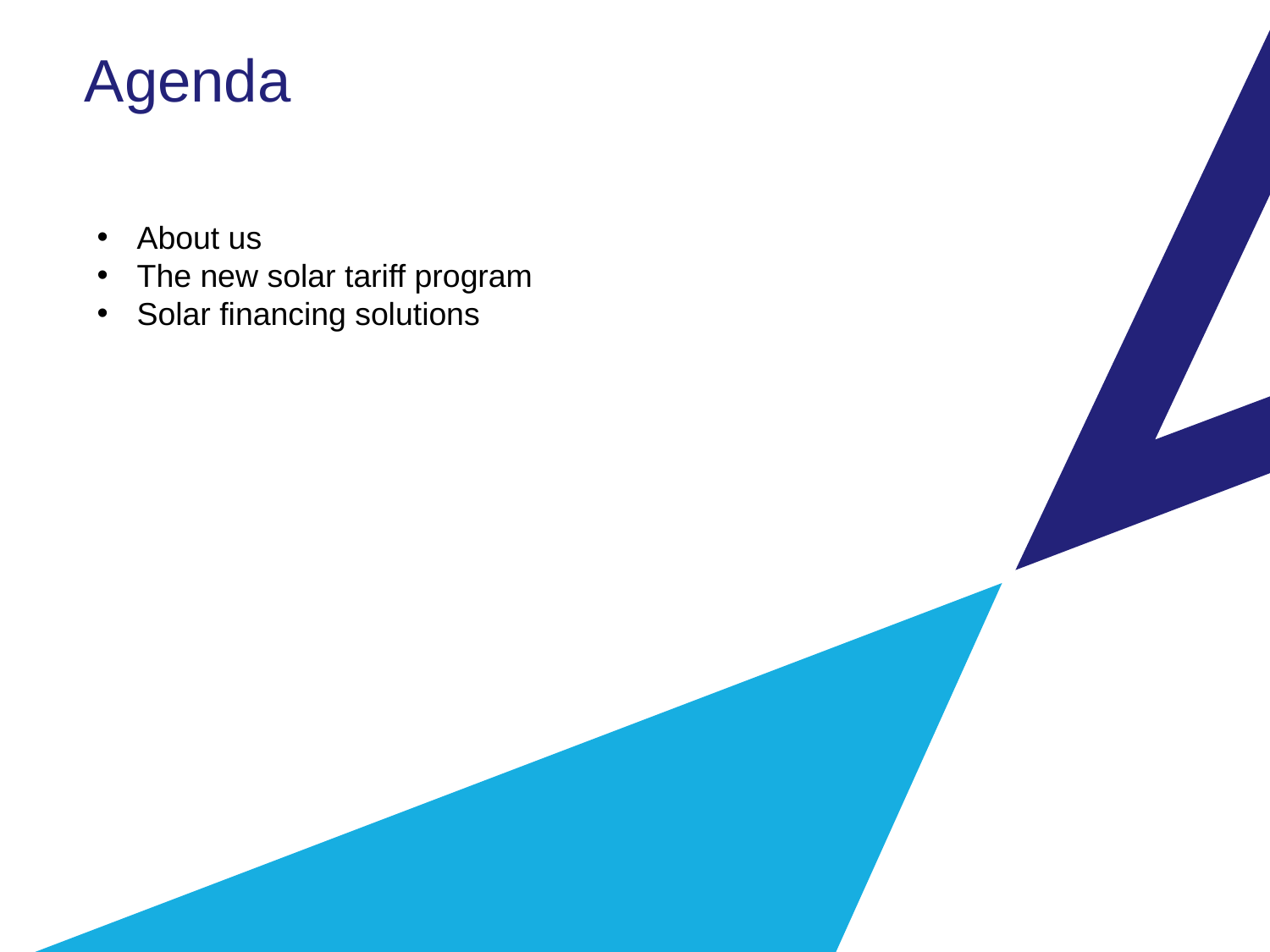

# Agenda
About us
The new solar tariff program
Solar financing solutions